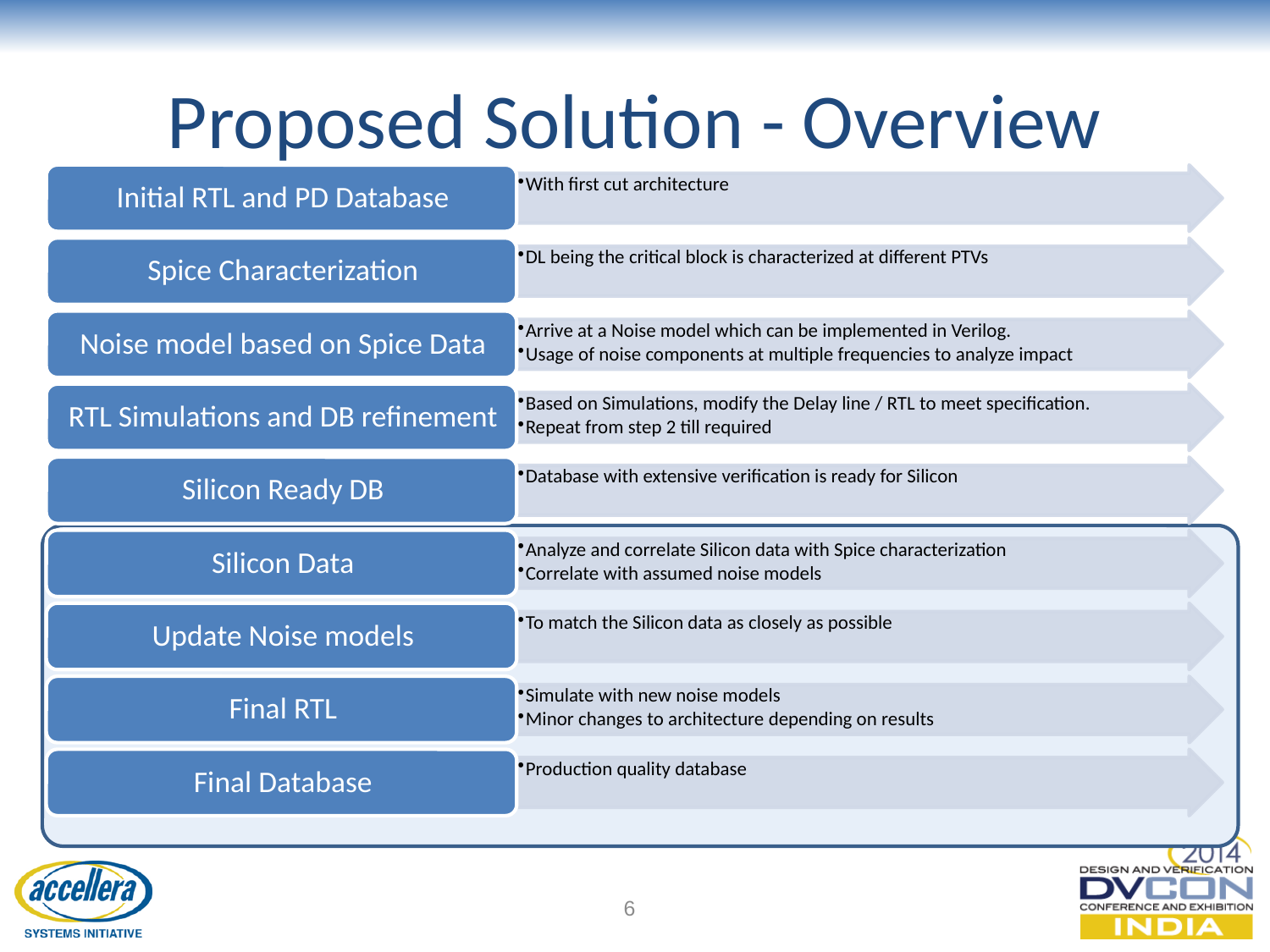

# Proposed Solution - Overview
With first cut architecture
Initial RTL and PD Database
DL being the critical block is characterized at different PTVs
Spice Characterization
Arrive at a Noise model which can be implemented in Verilog.
Usage of noise components at multiple frequencies to analyze impact
Noise model based on Spice Data
Based on Simulations, modify the Delay line / RTL to meet specification.
Repeat from step 2 till required
RTL Simulations and DB refinement
Database with extensive verification is ready for Silicon
Silicon Ready DB
Analyze and correlate Silicon data with Spice characterization
Correlate with assumed noise models
Silicon Data
To match the Silicon data as closely as possible
Update Noise models
Simulate with new noise models
Minor changes to architecture depending on results
Final RTL
Production quality database
Final Database

6